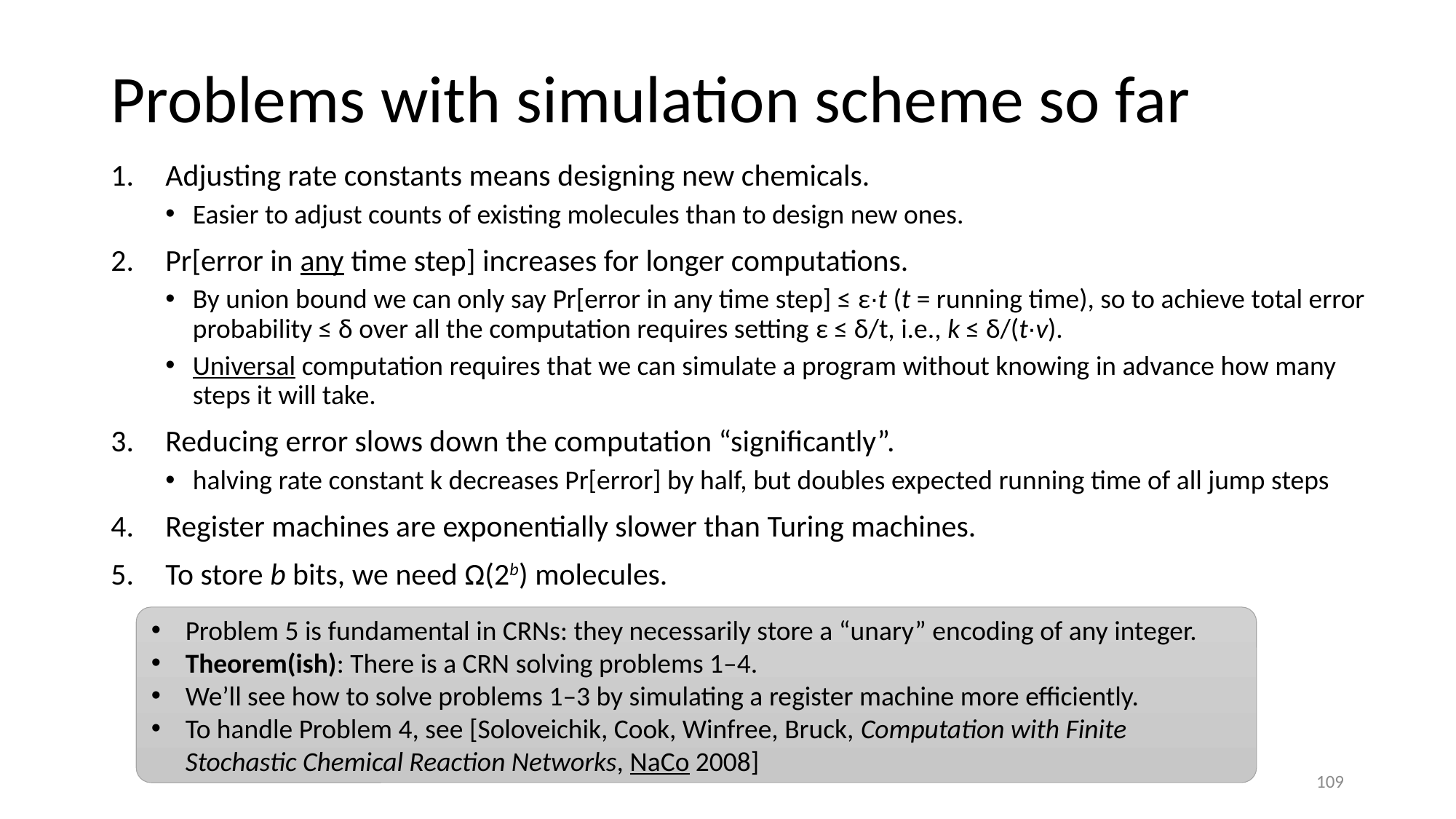

# Problems with simulation scheme so far
Adjusting rate constants means designing new chemicals.
Easier to adjust counts of existing molecules than to design new ones.
Pr[error in any time step] increases for longer computations.
By union bound we can only say Pr[error in any time step] ≤ ε∙t (t = running time), so to achieve total error probability ≤ δ over all the computation requires setting ε ≤ δ/t, i.e., k ≤ δ/(t∙v).
Universal computation requires that we can simulate a program without knowing in advance how many steps it will take.
Reducing error slows down the computation “significantly”.
halving rate constant k decreases Pr[error] by half, but doubles expected running time of all jump steps
Register machines are exponentially slower than Turing machines.
To store b bits, we need Ω(2b) molecules.
Problem 5 is fundamental in CRNs: they necessarily store a “unary” encoding of any integer.
Theorem(ish): There is a CRN solving problems 1–4.
We’ll see how to solve problems 1–3 by simulating a register machine more efficiently.
To handle Problem 4, see [Soloveichik, Cook, Winfree, Bruck, Computation with Finite Stochastic Chemical Reaction Networks, NaCo 2008]
109